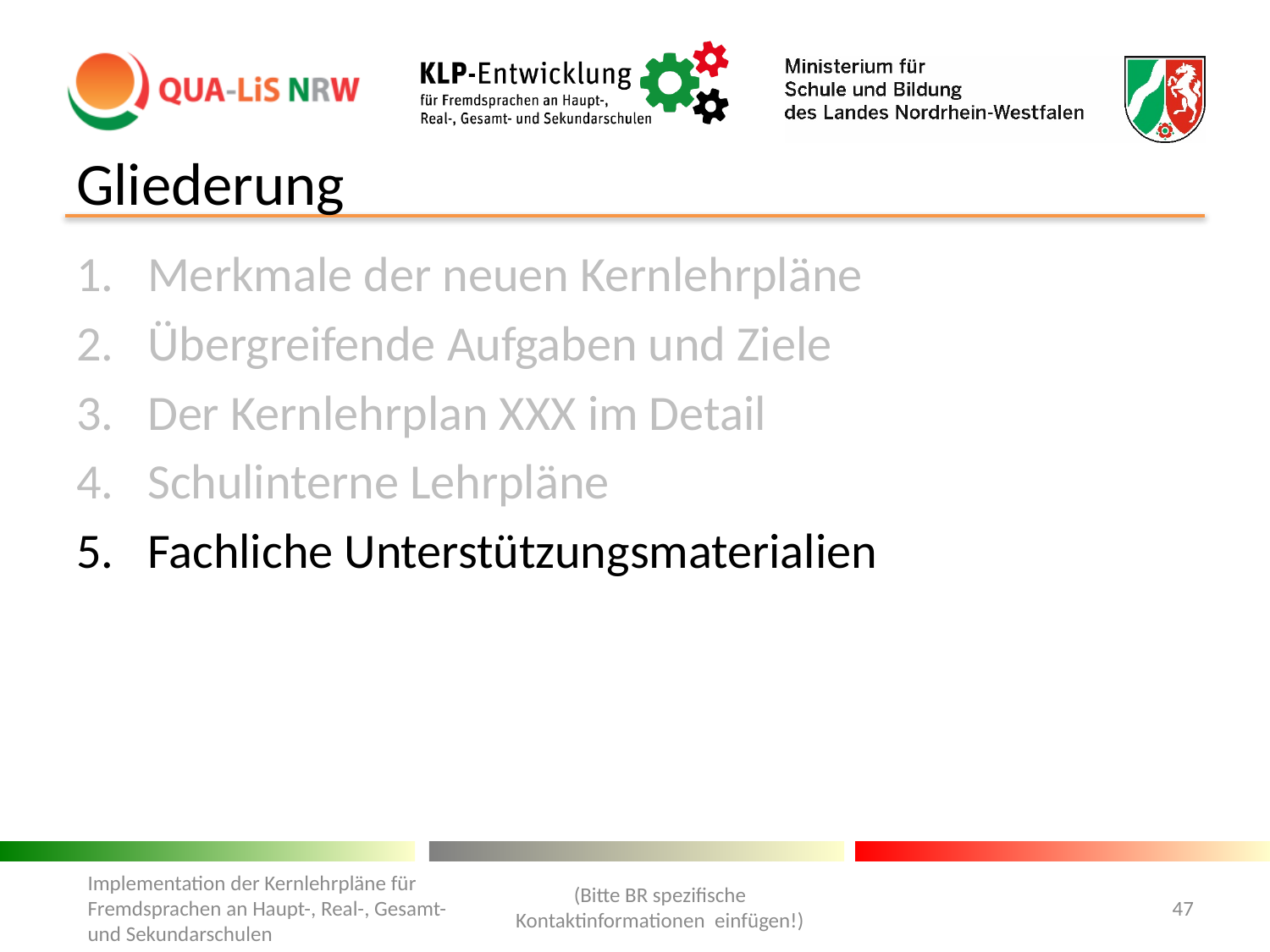

# Gliederung
Merkmale der neuen Kernlehrpläne
Übergreifende Aufgaben und Ziele
Der Kernlehrplan XXX im Detail
Schulinterne Lehrpläne
Fachliche Unterstützungsmaterialien

(Bitte BR spezifische Kontaktinformationen  einfügen!)
Implementation der Kernlehrpläne für Fremdsprachen an Haupt-, Real-, Gesamt- und Sekundarschulen
47